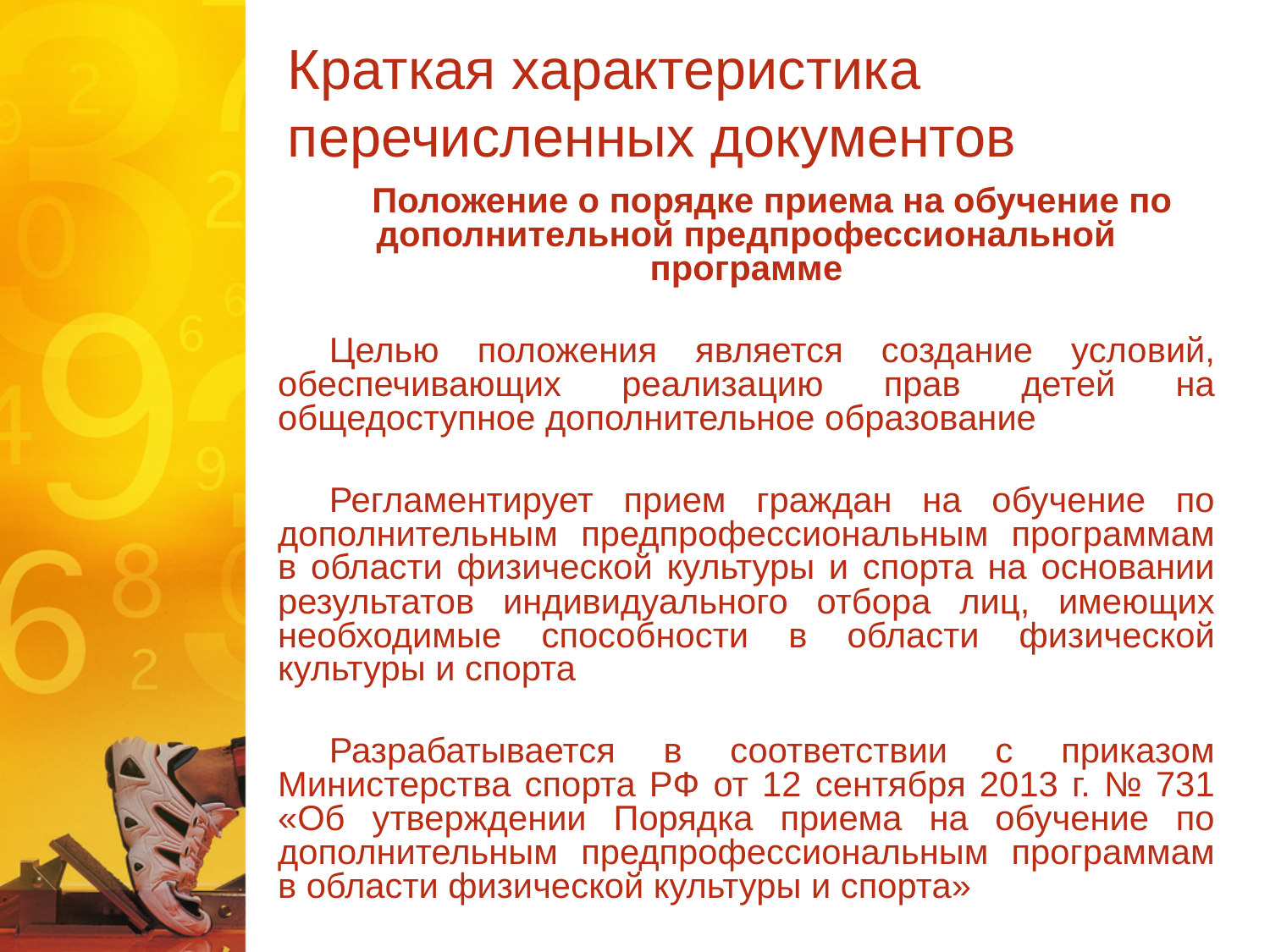

# Краткая характеристика перечисленных документов
Положение о порядке приема на обучение по дополнительной предпрофессиональной программе

Целью положения является создание условий, обеспечивающих реализацию прав детей на общедоступное дополнительное образование

Регламентирует прием граждан на обучение по дополнительным предпрофессиональным программам в области физической культуры и спорта на основании результатов индивидуального отбора лиц, имеющих необходимые способности в области физической культуры и спорта

Разрабатывается в соответствии с приказом Министерства спорта РФ от 12 сентября 2013 г. № 731 «Об утверждении Порядка приема на обучение по дополнительным предпрофессиональным программам в области физической культуры и спорта»